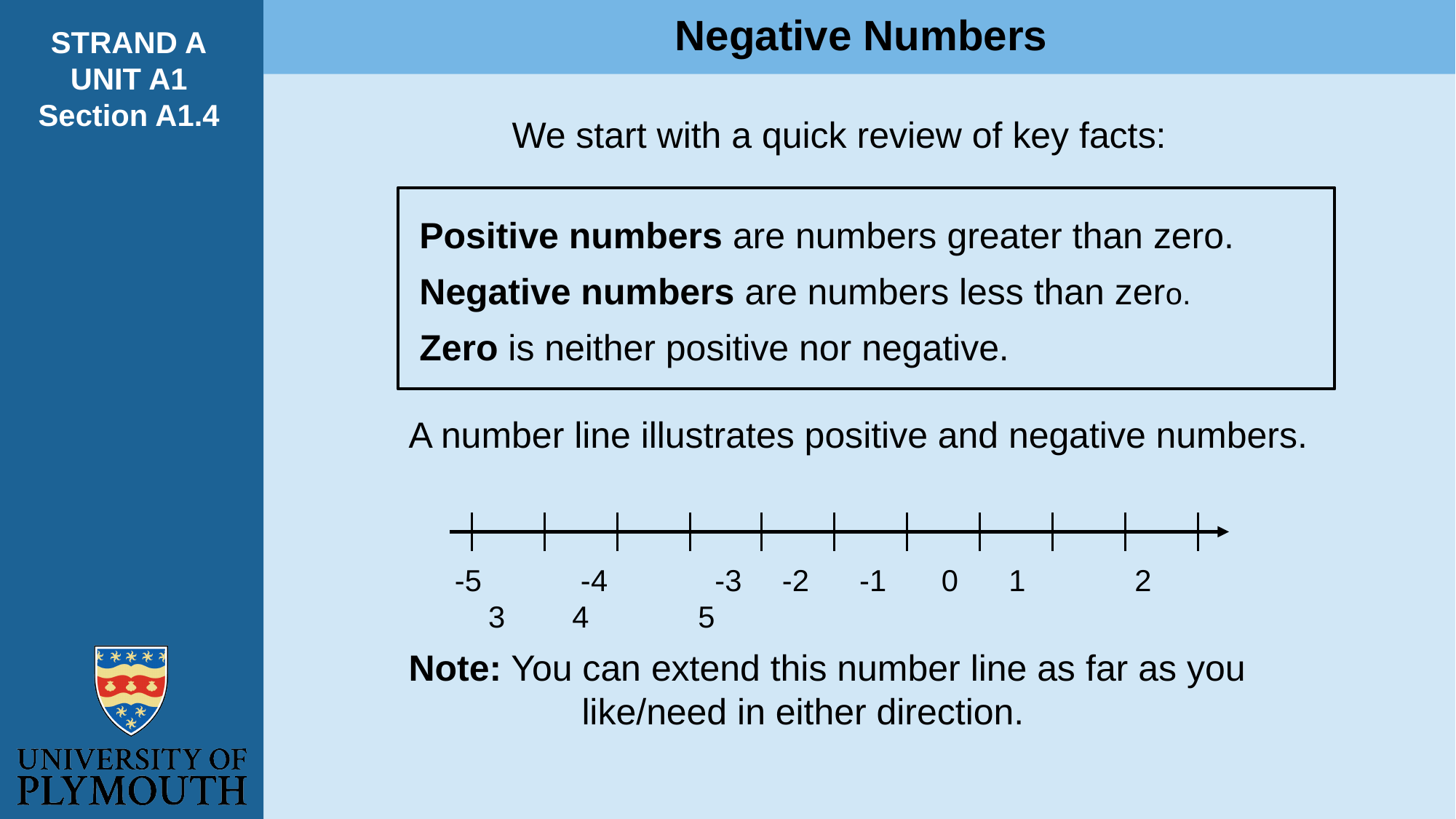

Negative Numbers
STRAND A
UNIT A1
Section A1.4
We start with a quick review of key facts:
Positive numbers are numbers greater than zero.
Negative numbers are numbers less than zero.
Zero is neither positive nor negative.
A number line illustrates positive and negative numbers.

Note: You can extend this number line as far as you
                 like/need in either direction.
-5	  -4	     -3	-2      -1	      0	 1	   2	      3	 4	   5